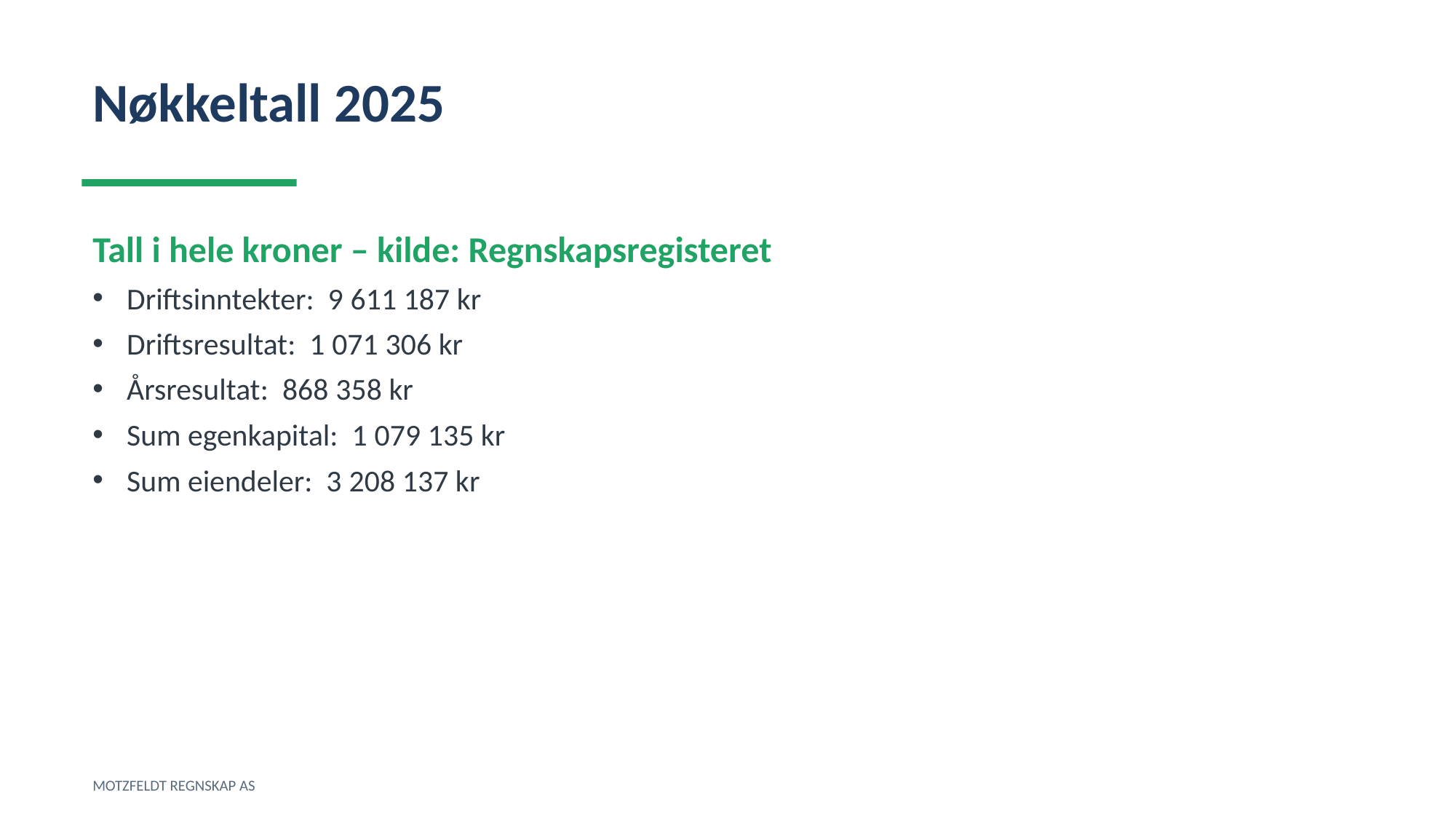

Nøkkeltall 2025

Tall i hele kroner – kilde: Regnskapsregisteret
Driftsinntekter:  9 611 187 kr
Driftsresultat:  1 071 306 kr
Årsresultat:  868 358 kr
Sum egenkapital:  1 079 135 kr
Sum eiendeler:  3 208 137 kr
MOTZFELDT REGNSKAP AS